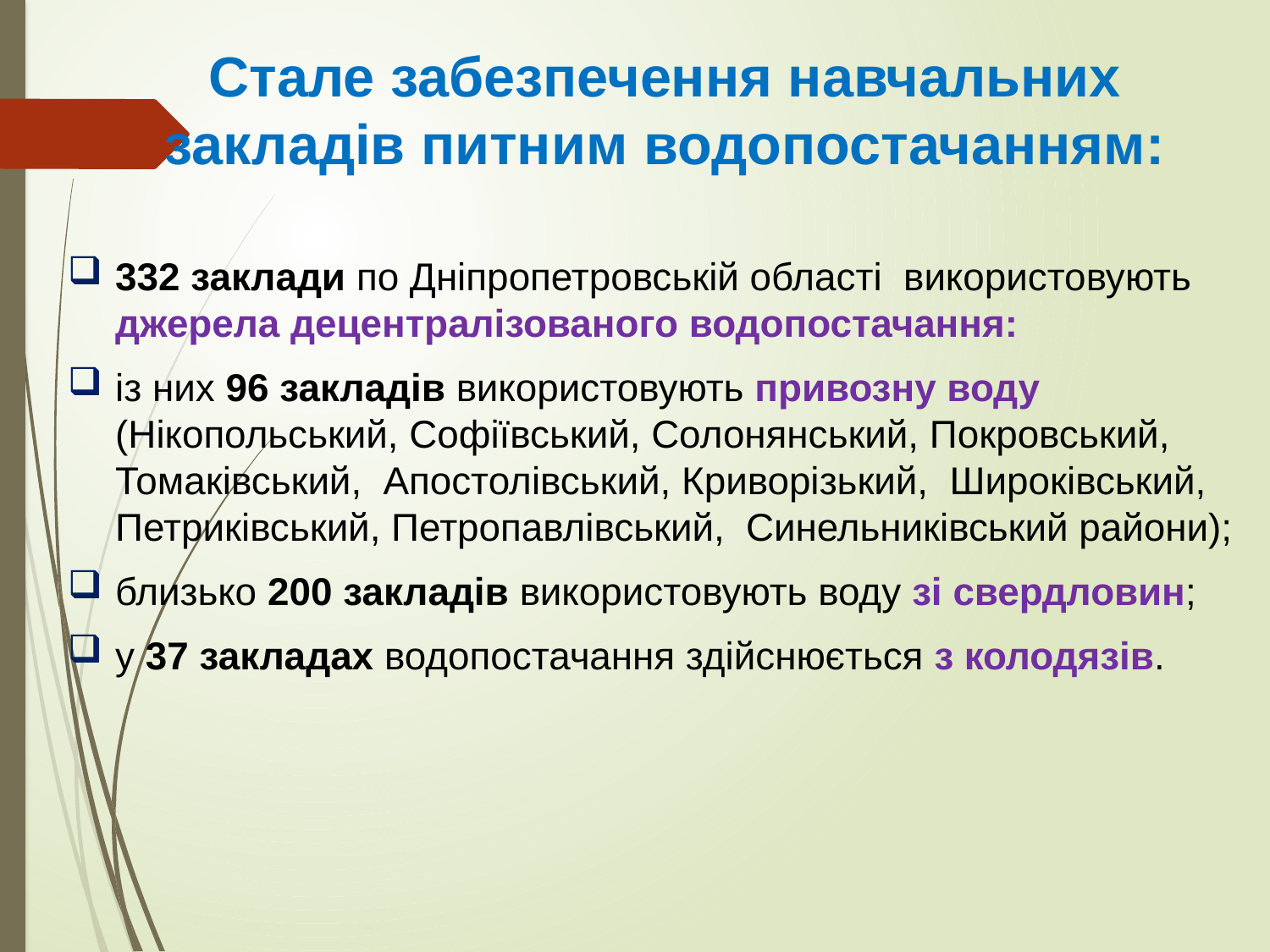

# Стале забезпечення навчальних закладів питним водопостачанням:
332 заклади по Дніпропетровській області  використовують джерела децентралізованого водопостачання:
із них 96 закладів використовують привозну воду            (Нікопольський, Софіївський, Солонянський, Покровський, Томаківський,  Апостолівський, Криворізький,  Широківський, Петриківський, Петропавлівський,  Синельниківський райони);
близько 200 закладів використовують воду зі свердловин;
у 37 закладах водопостачання здійснюється з колодязів.